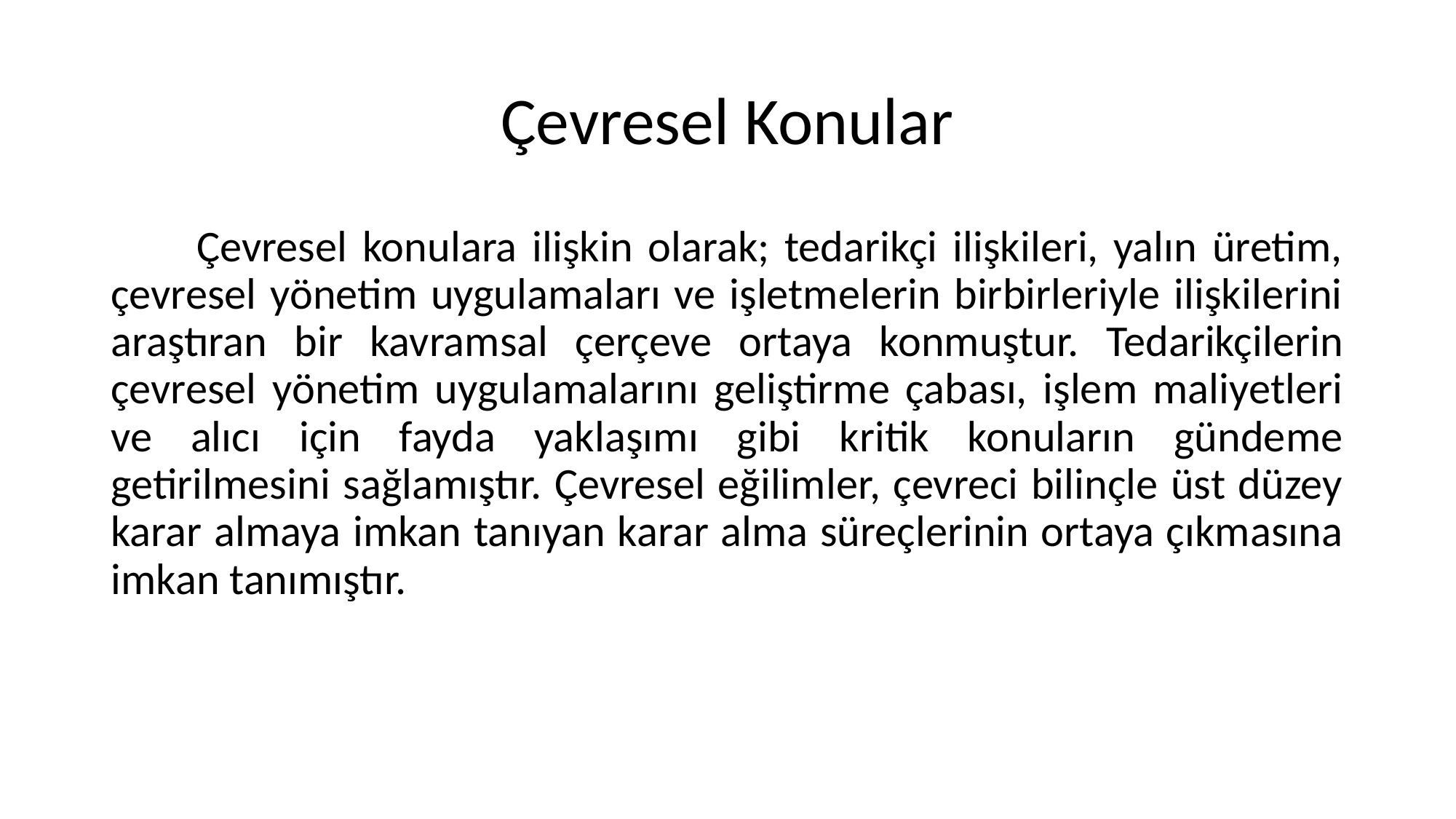

# Çevresel Konular
Çevresel konulara ilişkin olarak; tedarikçi ilişkileri, yalın üretim, çevresel yönetim uygulamaları ve işletmelerin birbirleriyle ilişkilerini araştıran bir kavramsal çerçeve ortaya konmuştur. Tedarikçilerin çevresel yönetim uygulamalarını geliştirme çabası, işlem maliyetleri ve alıcı için fayda yaklaşımı gibi kritik konuların gündeme getirilmesini sağlamıştır. Çevresel eğilimler, çevreci bilinçle üst düzey karar almaya imkan tanıyan karar alma süreçlerinin ortaya çıkmasına imkan tanımıştır.